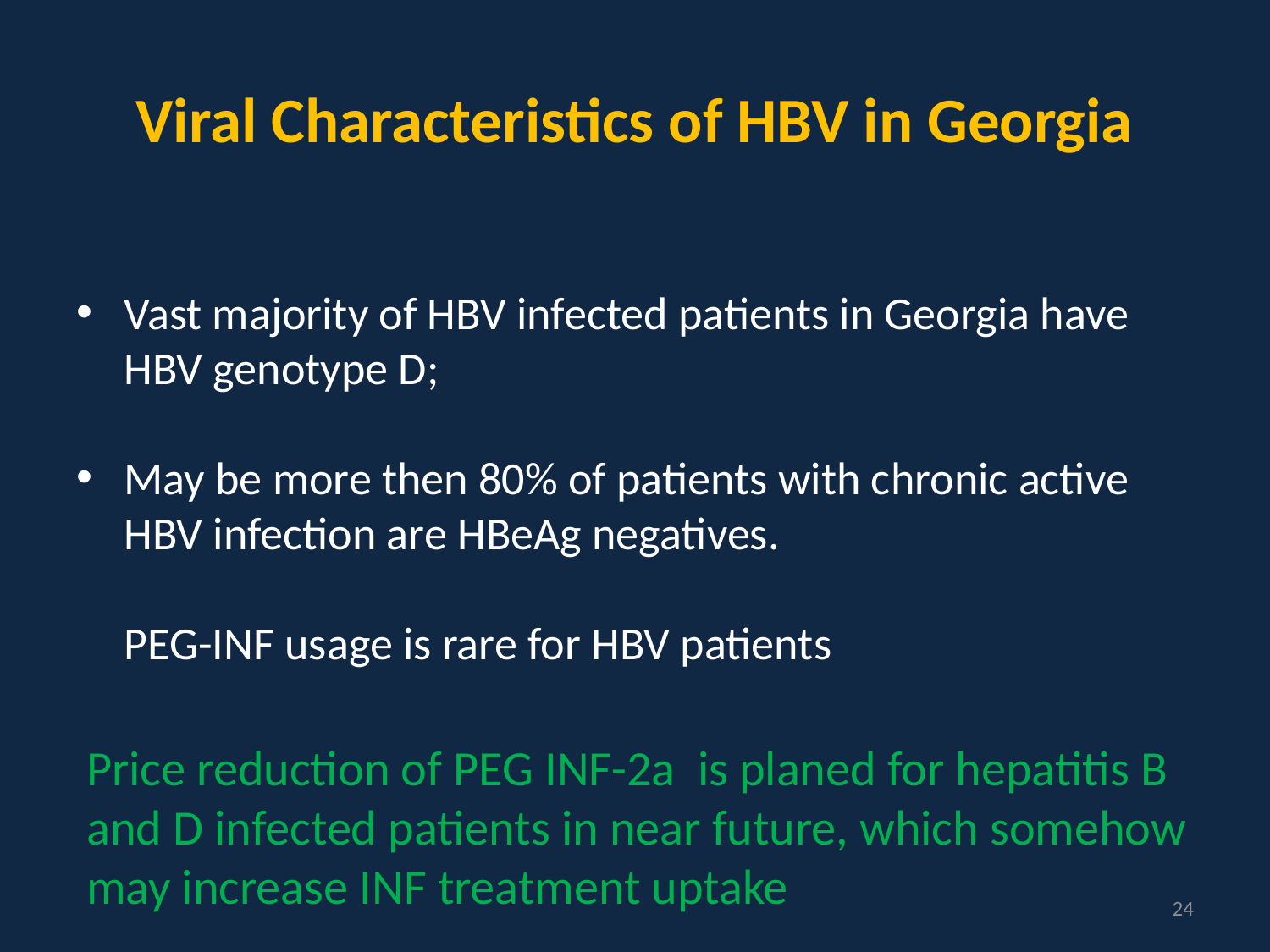

# Viral Characteristics of HBV in Georgia

Vast majority of HBV infected patients in Georgia have HBV genotype D;

May be more then 80% of patients with chronic active HBV infection are HBeAg negatives.

	PEG-INF usage is rare for HBV patients

Price reduction of PEG INF-2a  is planed for hepatitis B and D infected patients in near future, which somehow may increase INF treatment uptake
24